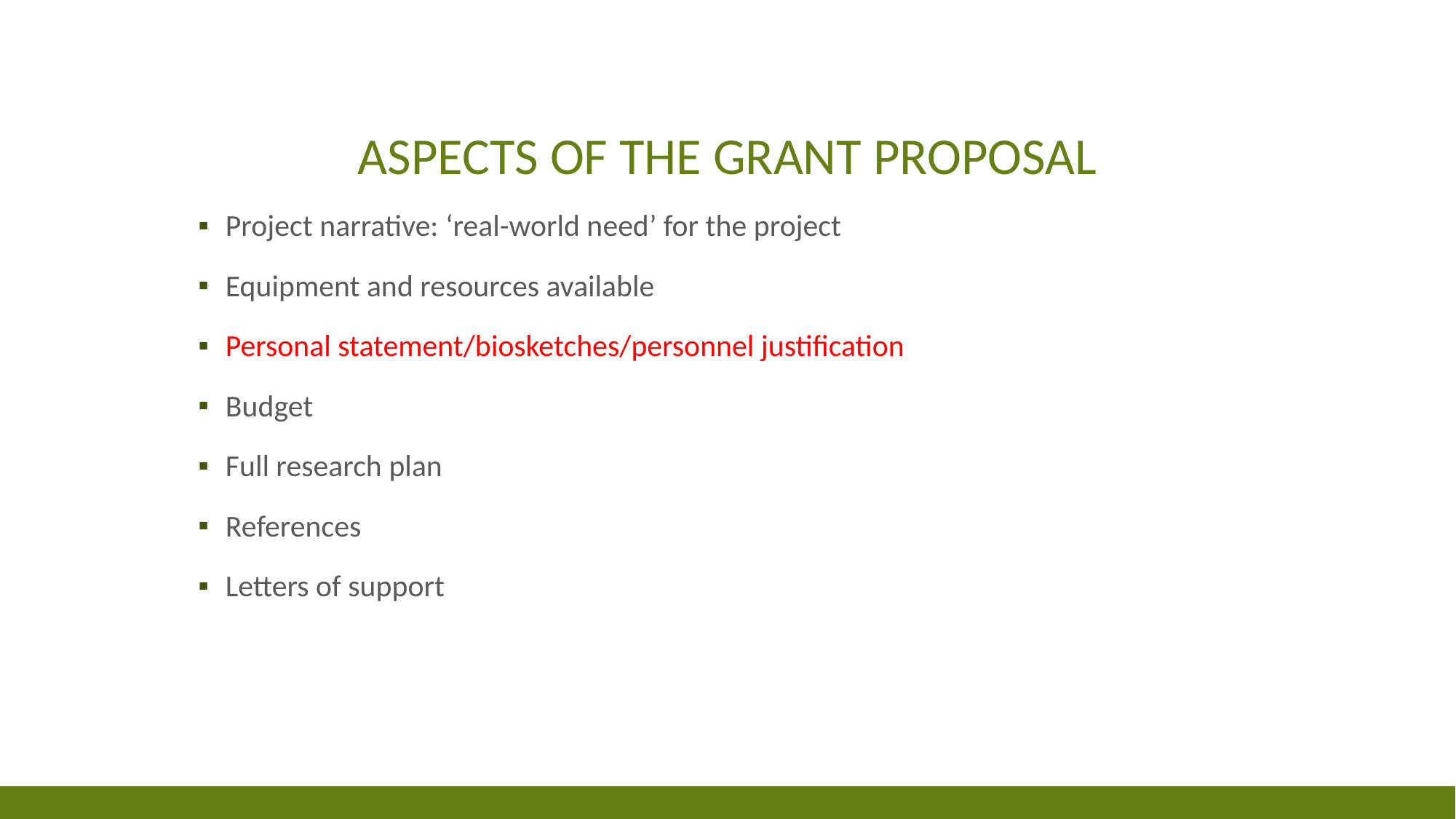

# aspects of the grant proposal
Project narrative: ‘real-world need’ for the project
Equipment and resources available
Personal statement/biosketches/personnel justification
Budget
Full research plan
References
Letters of support